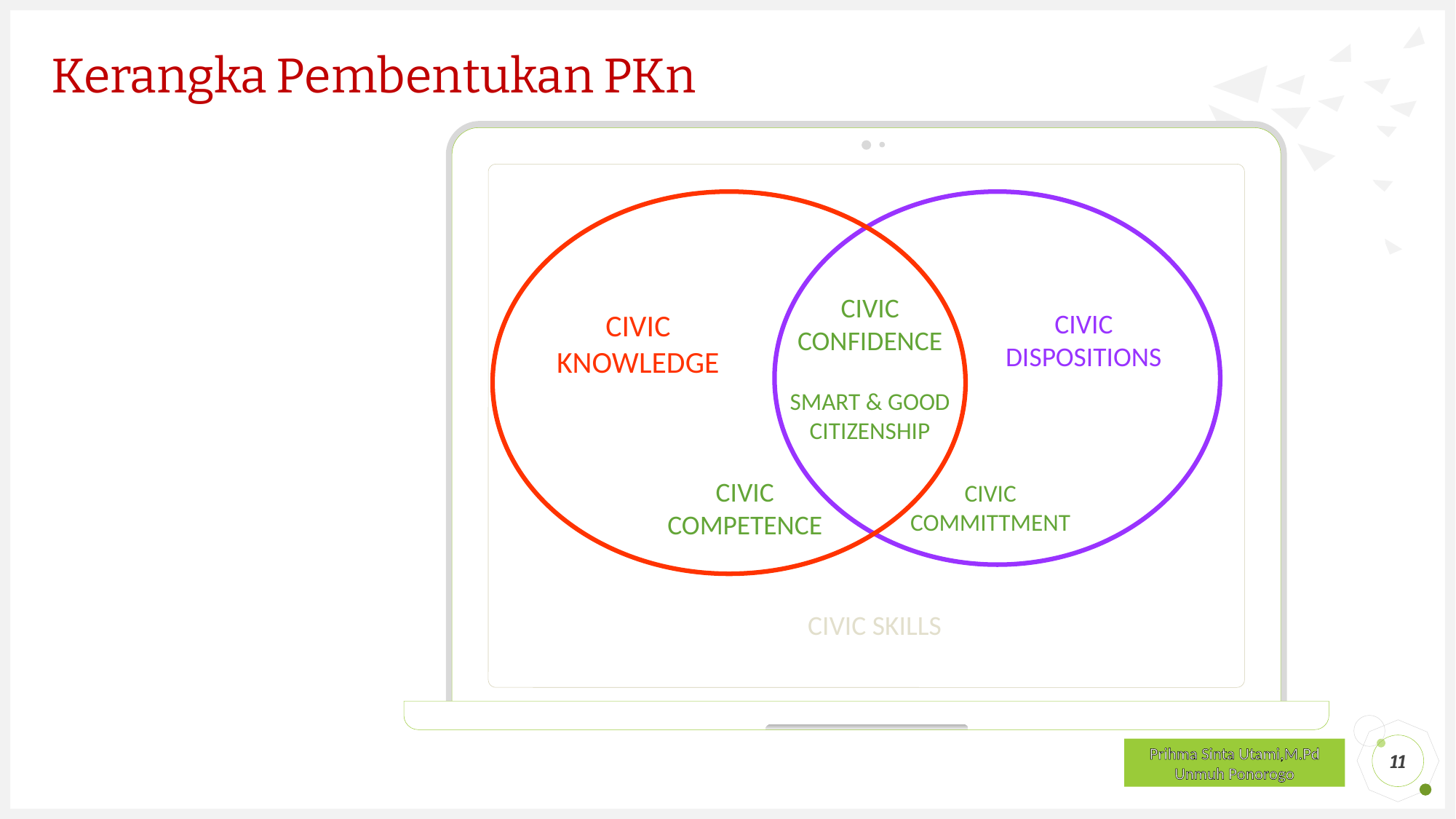

# Kerangka Pembentukan PKn

CIVIC CONFIDENCE
CIVIC KNOWLEDGE
CIVIC DISPOSITIONS
SMART & GOOD CITIZENSHIP
CIVIC COMPETENCE
CIVIC COMMITTMENT
CIVIC SKILLS
11
Prihma Sinta Utami,M.Pd
Unmuh Ponorogo